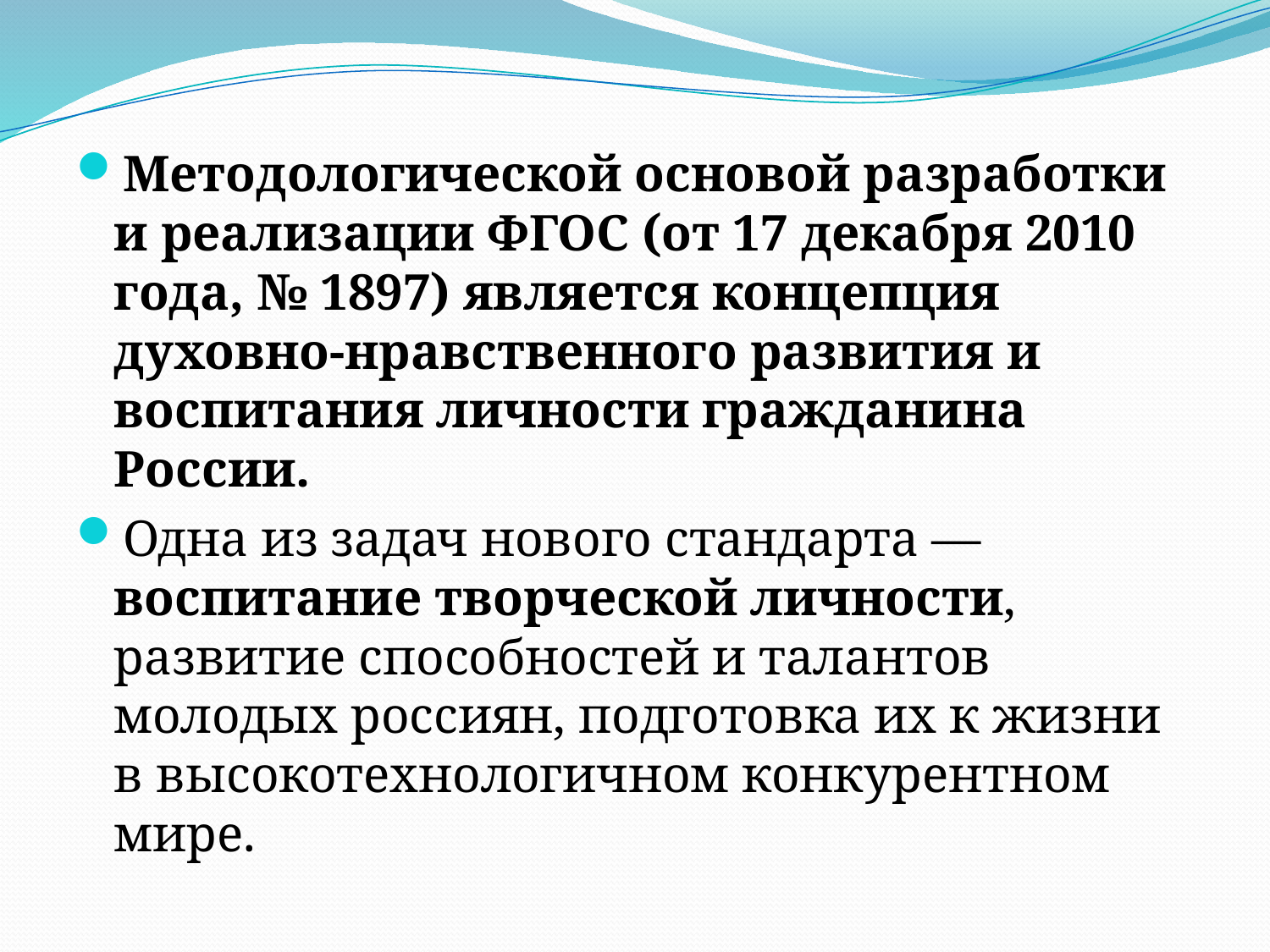

#
Методологической основой разработки и реализации ФГОС (от 17 декабря 2010 года, № 1897) является концепция духовно-нравственного развития и воспитания личности гражданина России.
Одна из задач нового стандарта — воспитание творческой личности,  развитие способностей и талантов молодых россиян, подготовка их к жизни в высокотехнологичном конкурентном мире.